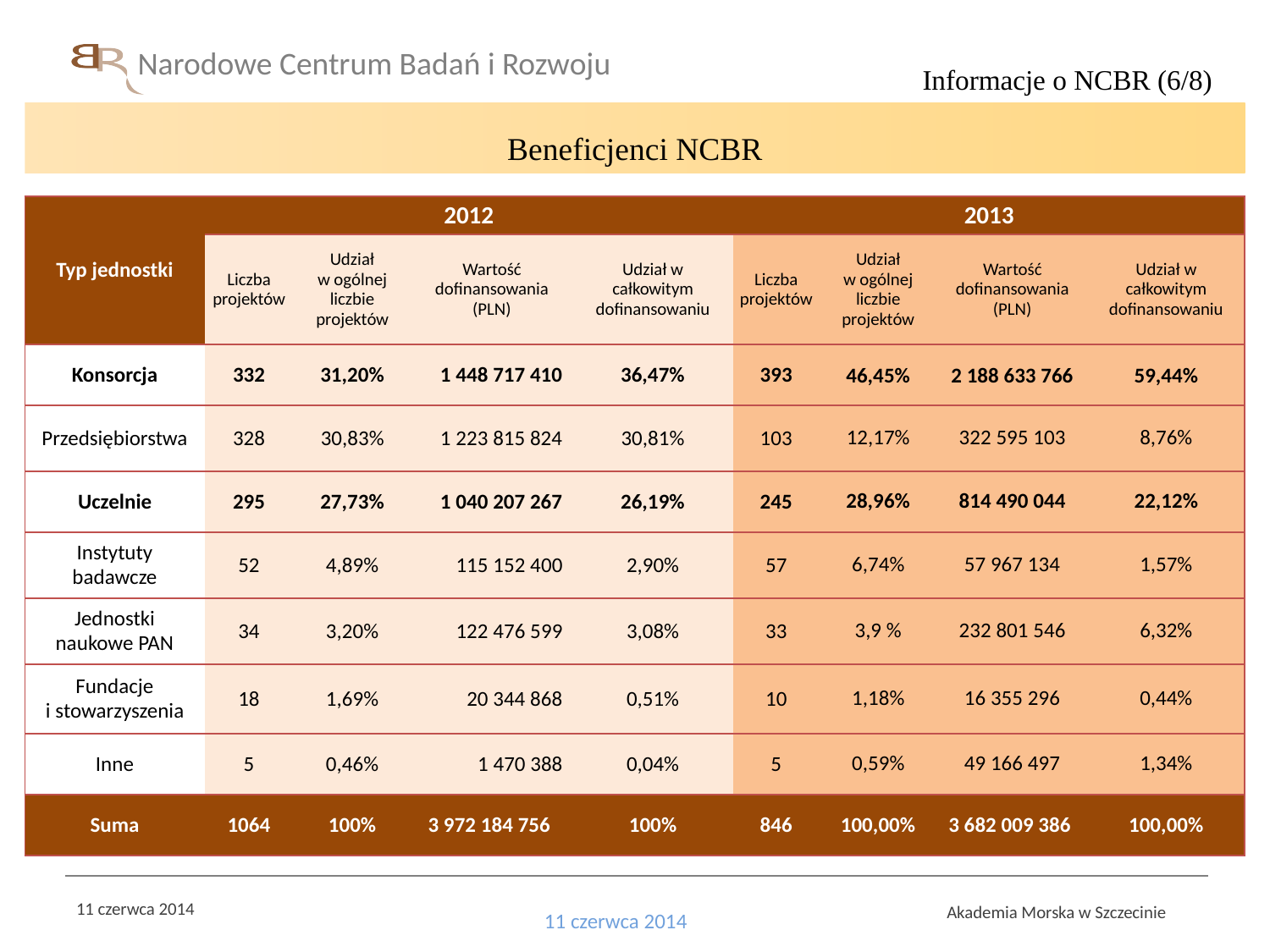

Informacje o NCBR (6/8)
Beneficjenci NCBR
| Typ jednostki | 2012 |  |  |  | 2013 |  |  |  |
| --- | --- | --- | --- | --- | --- | --- | --- | --- |
|  | Liczba projektów | Udział w ogólnej liczbie projektów | Wartość dofinansowania (PLN) | Udział w całkowitym dofinansowaniu | Liczba projektów | Udział w ogólnej liczbie projektów | Wartość dofinansowania (PLN) | Udział w całkowitym dofinansowaniu |
| Konsorcja | 332 | 31,20% | 1 448 717 410 | 36,47% | 393 | 46,45% | 2 188 633 766 | 59,44% |
| Przedsiębiorstwa | 328 | 30,83% | 1 223 815 824 | 30,81% | 103 | 12,17% | 322 595 103 | 8,76% |
| Uczelnie | 295 | 27,73% | 1 040 207 267 | 26,19% | 245 | 28,96% | 814 490 044 | 22,12% |
| Instytuty badawcze | 52 | 4,89% | 115 152 400 | 2,90% | 57 | 6,74% | 57 967 134 | 1,57% |
| Jednostki naukowe PAN | 34 | 3,20% | 122 476 599 | 3,08% | 33 | 3,9 % | 232 801 546 | 6,32% |
| Fundacje i stowarzyszenia | 18 | 1,69% | 20 344 868 | 0,51% | 10 | 1,18% | 16 355 296 | 0,44% |
| Inne | 5 | 0,46% | 1 470 388 | 0,04% | 5 | 0,59% | 49 166 497 | 1,34% |
| Suma | 1064 | 100% | 3 972 184 756 | 100% | 846 | 100,00% | 3 682 009 386 | 100,00% |
11 czerwca 2014
Akademia Morska w Szczecinie
11 czerwca 2014